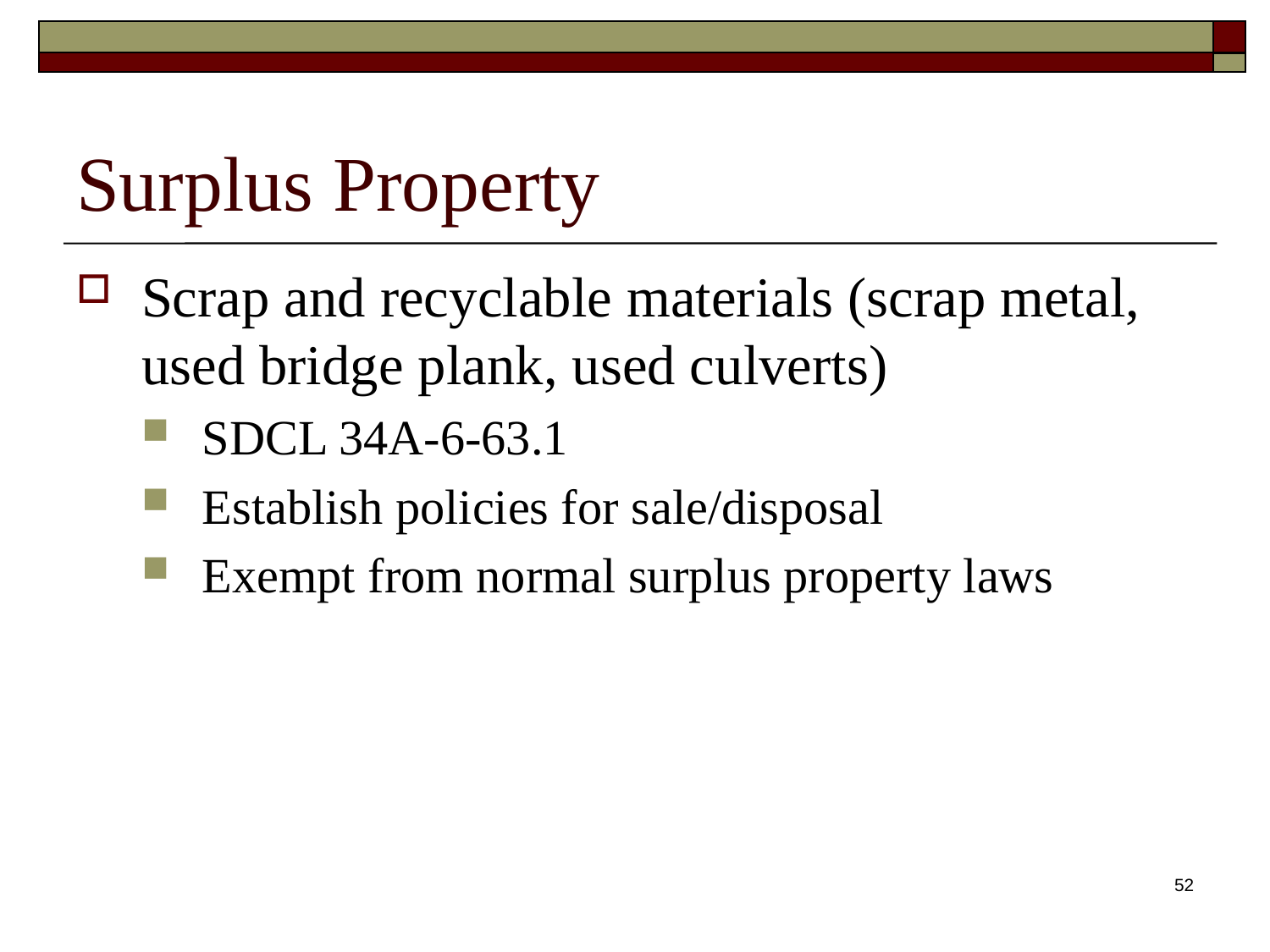

# Surplus Property
Scrap and recyclable materials (scrap metal, used bridge plank, used culverts)
SDCL 34A-6-63.1
Establish policies for sale/disposal
Exempt from normal surplus property laws
52